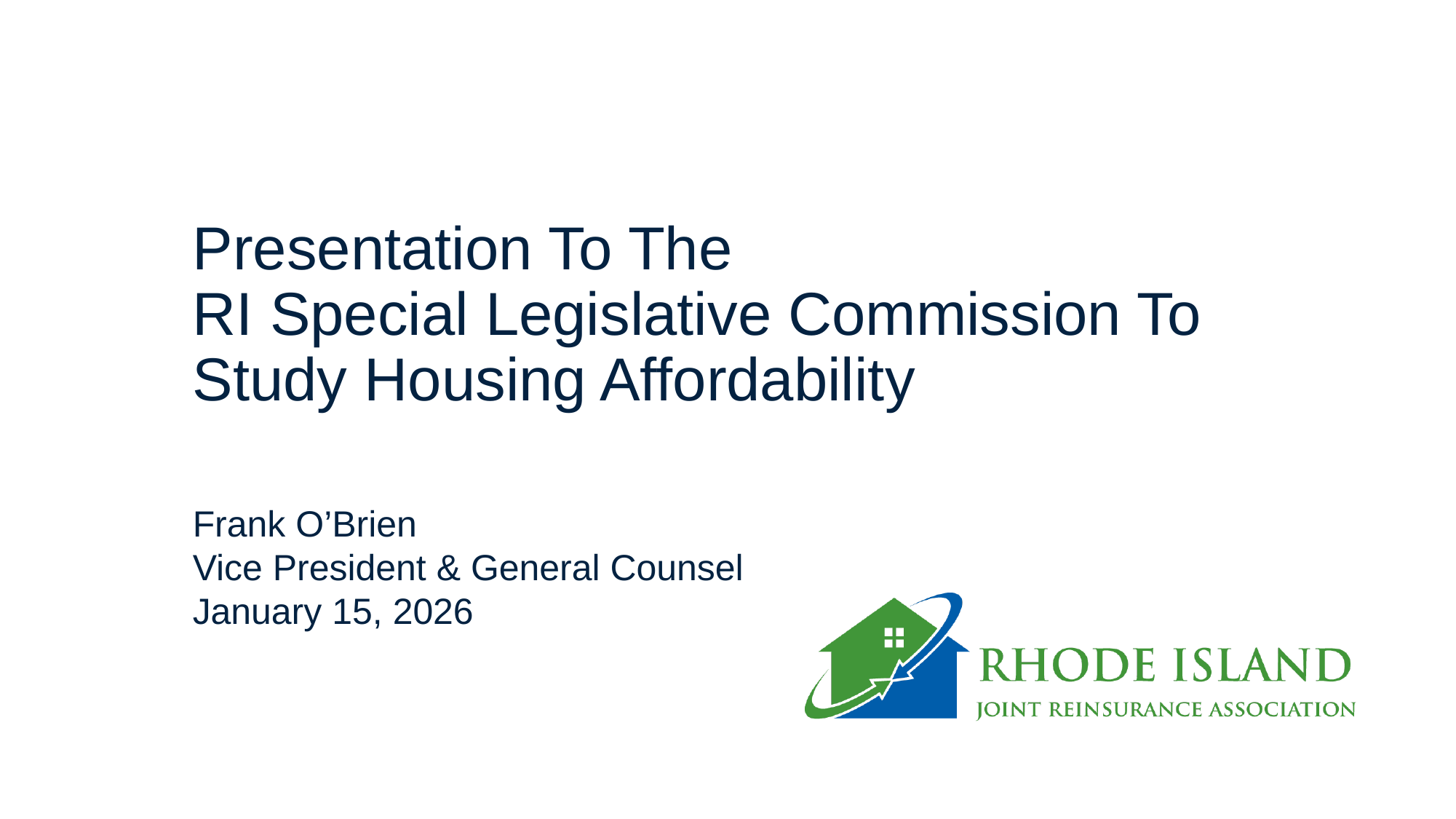

# Presentation To The RI Special Legislative Commission To Study Housing Affordability
Frank O’Brien
Vice President & General Counsel
January 15, 2026